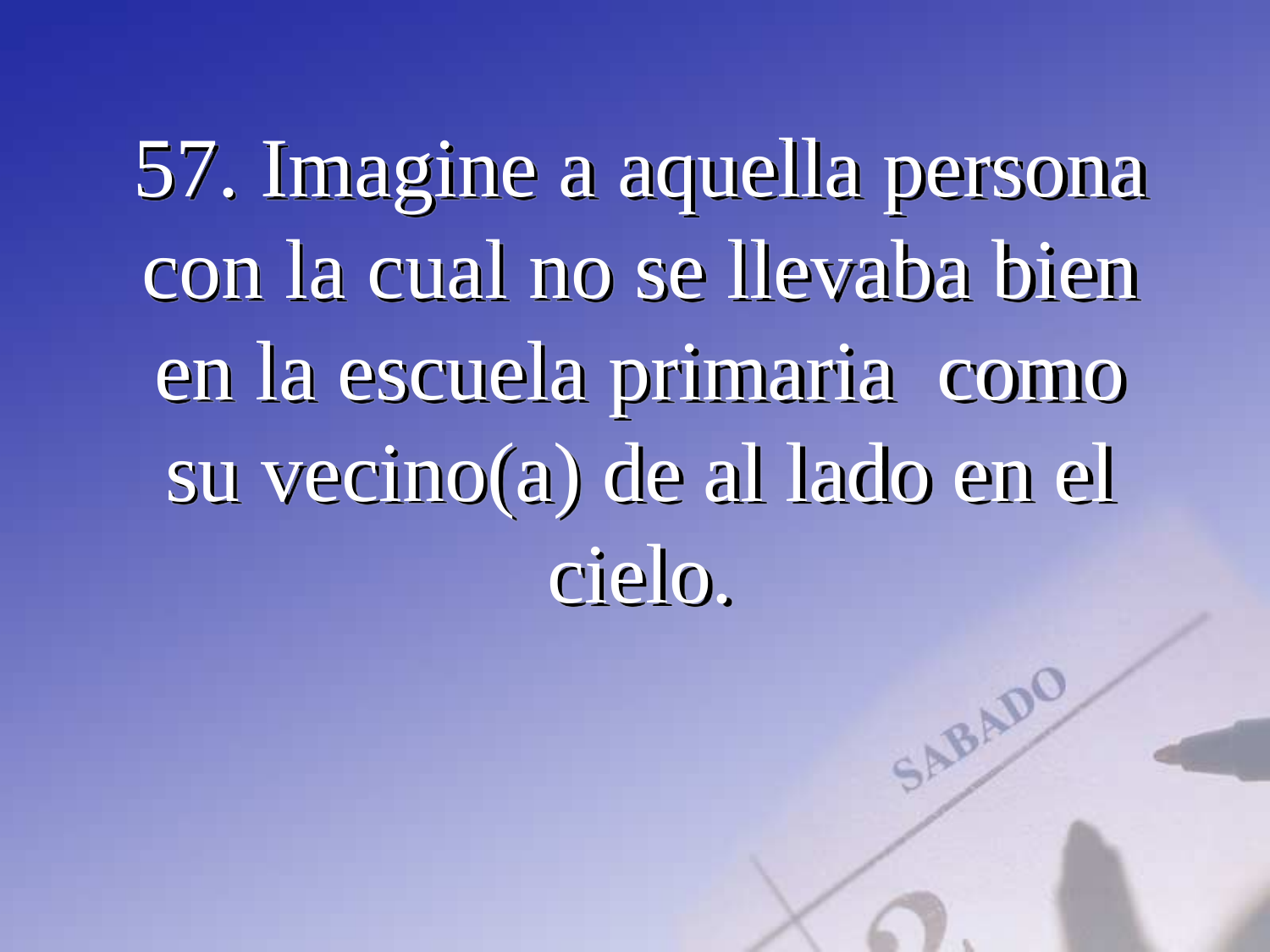

57. Imagine a aquella persona con la cual no se llevaba bien en la escuela primaria  como su vecino(a) de al lado en el cielo.